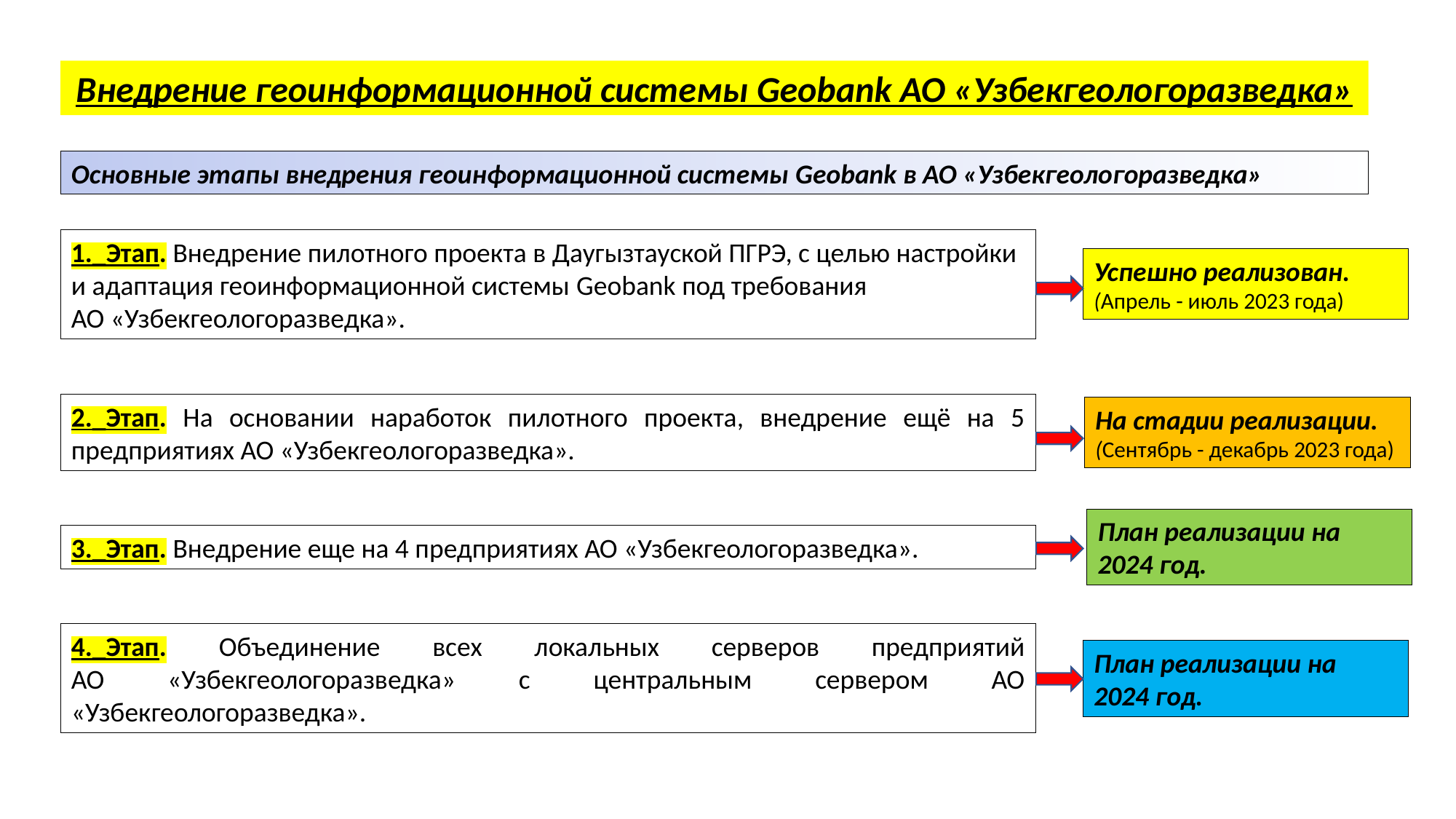

Внедрение геоинформационной системы Geobank АО «Узбекгеологоразведка»
Основные этапы внедрения геоинформационной системы Geobank в АО «Узбекгеологоразведка»
1._Этап. Внедрение пилотного проекта в Даугызтауской ПГРЭ, с целью настройки и адаптация геоинформационной системы Geobank под требования
АО «Узбекгеологоразведка».
Успешно реализован.
(Апрель - июль 2023 года)

2._Этап. На основании наработок пилотного проекта, внедрение ещё на 5 предприятиях АО «Узбекгеологоразведка».
На стадии реализации.
(Сентябрь - декабрь 2023 года)

План реализации на 2024 год.
3._Этап. Внедрение еще на 4 предприятиях АО «Узбекгеологоразведка».

4._Этап. Объединение всех локальных серверов предприятий
АО «Узбекгеологоразведка» с центральным сервером АО «Узбекгеологоразведка».
План реализации на 2024 год.